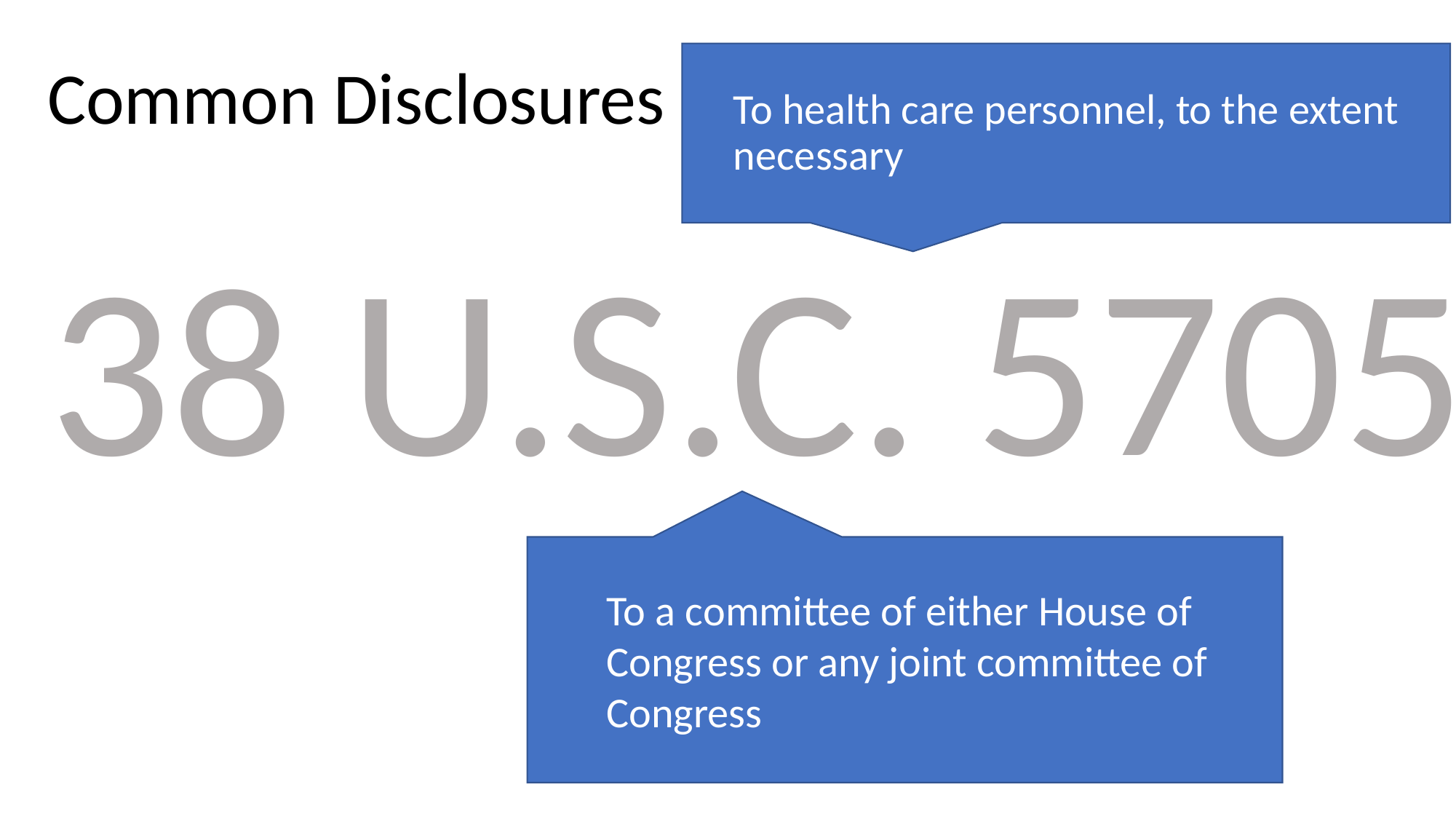

To health care personnel, to the extent necessary
Common Disclosures
38 U.S.C. 5705
To a committee of either House of Congress or any joint committee of Congress